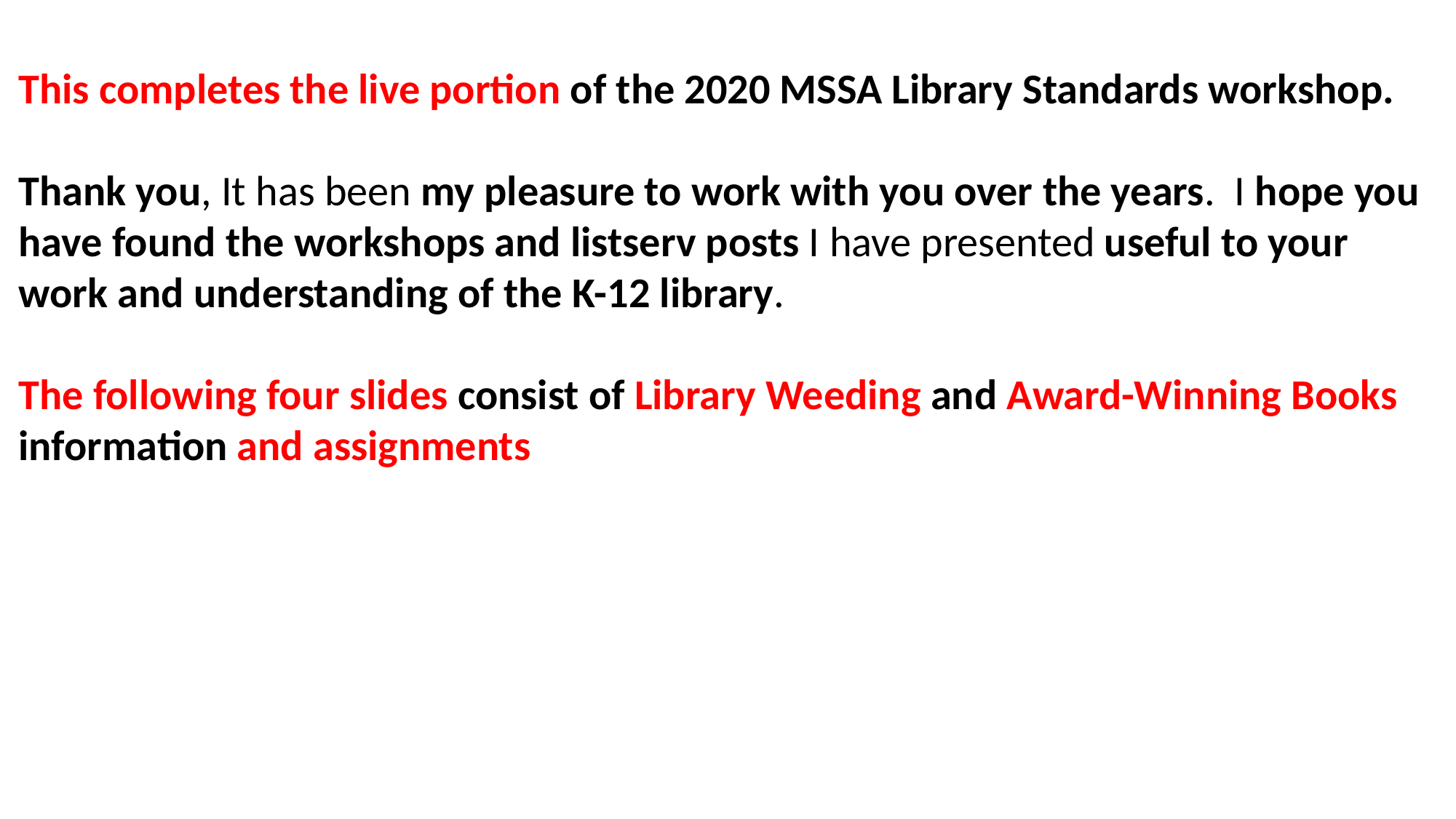

This completes the live portion of the 2020 MSSA Library Standards workshop.

Thank you, It has been my pleasure to work with you over the years.  I hope you have found the workshops and listserv posts I have presented useful to your work and understanding of the K-12 library.

The following four slides consist of Library Weeding and Award-Winning Books information and assignments